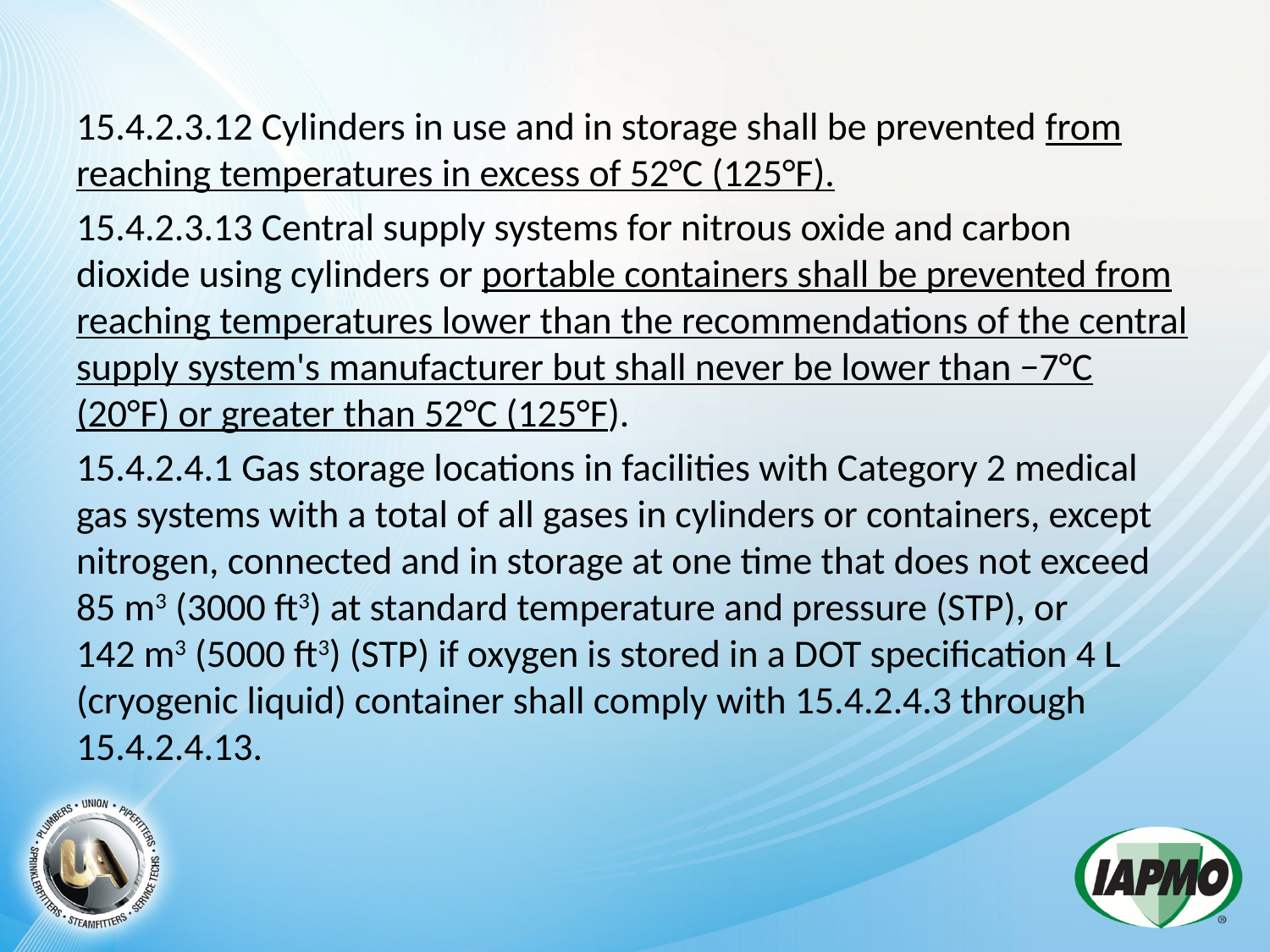

15.4.2.3.12 Cylinders in use and in storage shall be prevented from reaching temperatures in excess of 52°C (125°F).
15.4.2.3.13 Central supply systems for nitrous oxide and carbon dioxide using cylinders or portable containers shall be prevented from reaching temperatures lower than the recommendations of the central supply system's manufacturer but shall never be lower than −7°C (20°F) or greater than 52°C (125°F).
15.4.2.4.1 Gas storage locations in facilities with Category 2 medical gas systems with a total of all gases in cylinders or containers, except nitrogen, connected and in storage at one time that does not exceed 85 m3 (3000 ft3) at standard temperature and pressure (STP), or
142 m3 (5000 ft3) (STP) if oxygen is stored in a DOT specification 4 L (cryogenic liquid) container shall comply with 15.4.2.4.3 through 15.4.2.4.13.